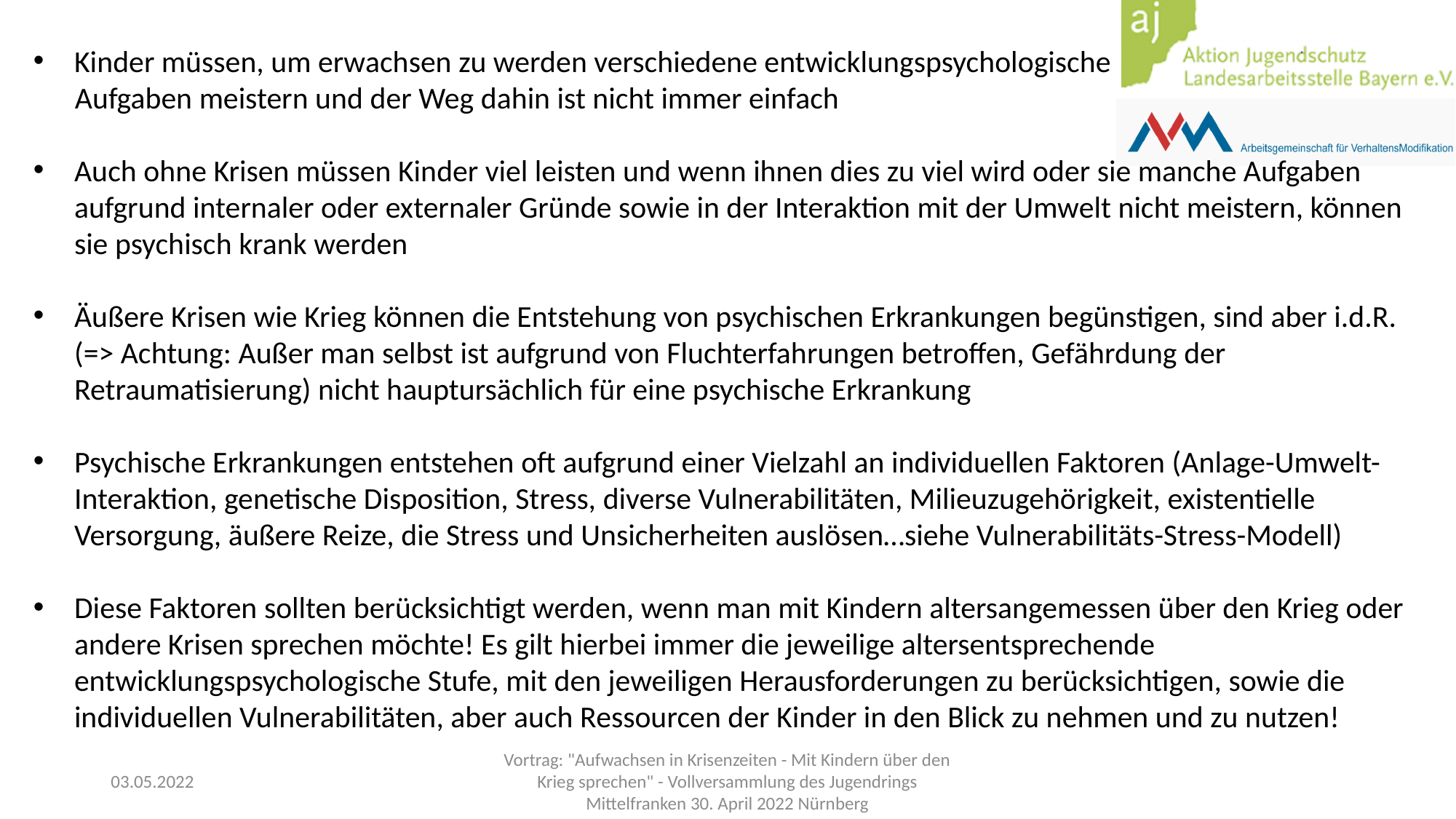

Kinder müssen, um erwachsen zu werden verschiedene entwicklungspsychologische
      Aufgaben meistern und der Weg dahin ist nicht immer einfach

Auch ohne Krisen müssen Kinder viel leisten und wenn ihnen dies zu viel wird oder sie manche Aufgaben aufgrund internaler oder externaler Gründe sowie in der Interaktion mit der Umwelt nicht meistern, können sie psychisch krank werden

Äußere Krisen wie Krieg können die Entstehung von psychischen Erkrankungen begünstigen, sind aber i.d.R. (=> Achtung: Außer man selbst ist aufgrund von Fluchterfahrungen betroffen, Gefährdung der Retraumatisierung) nicht hauptursächlich für eine psychische Erkrankung

Psychische Erkrankungen entstehen oft aufgrund einer Vielzahl an individuellen Faktoren (Anlage-Umwelt-Interaktion, genetische Disposition, Stress, diverse Vulnerabilitäten, Milieuzugehörigkeit, existentielle Versorgung, äußere Reize, die Stress und Unsicherheiten auslösen…siehe Vulnerabilitäts-Stress-Modell)

Diese Faktoren sollten berücksichtigt werden, wenn man mit Kindern altersangemessen über den Krieg oder andere Krisen sprechen möchte! Es gilt hierbei immer die jeweilige altersentsprechende entwicklungspsychologische Stufe, mit den jeweiligen Herausforderungen zu berücksichtigen, sowie die individuellen Vulnerabilitäten, aber auch Ressourcen der Kinder in den Blick zu nehmen und zu nutzen!
03.05.2022
Vortrag: "Aufwachsen in Krisenzeiten - Mit Kindern über den Krieg sprechen" - Vollversammlung des Jugendrings Mittelfranken 30. April 2022 Nürnberg